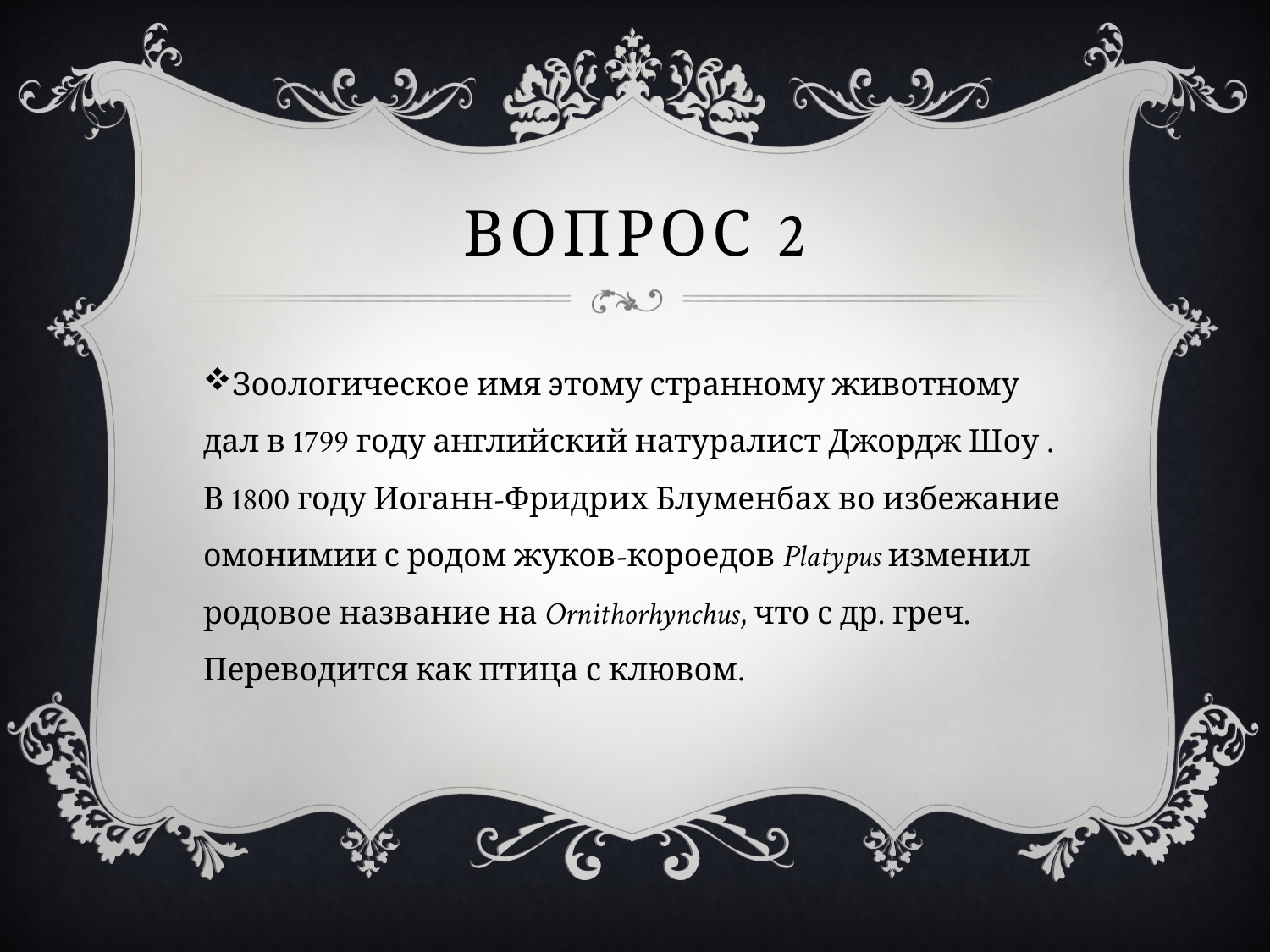

# Вопрос 2
Зоологическое имя этому странному животному дал в 1799 году английский натуралист Джордж Шоу . В 1800 году Иоганн-Фридрих Блуменбах во избежание омонимии с родом жуков-короедов Platypus изменил родовое название на Ornithorhynchus, что с др. греч. Переводится как птица с клювом.